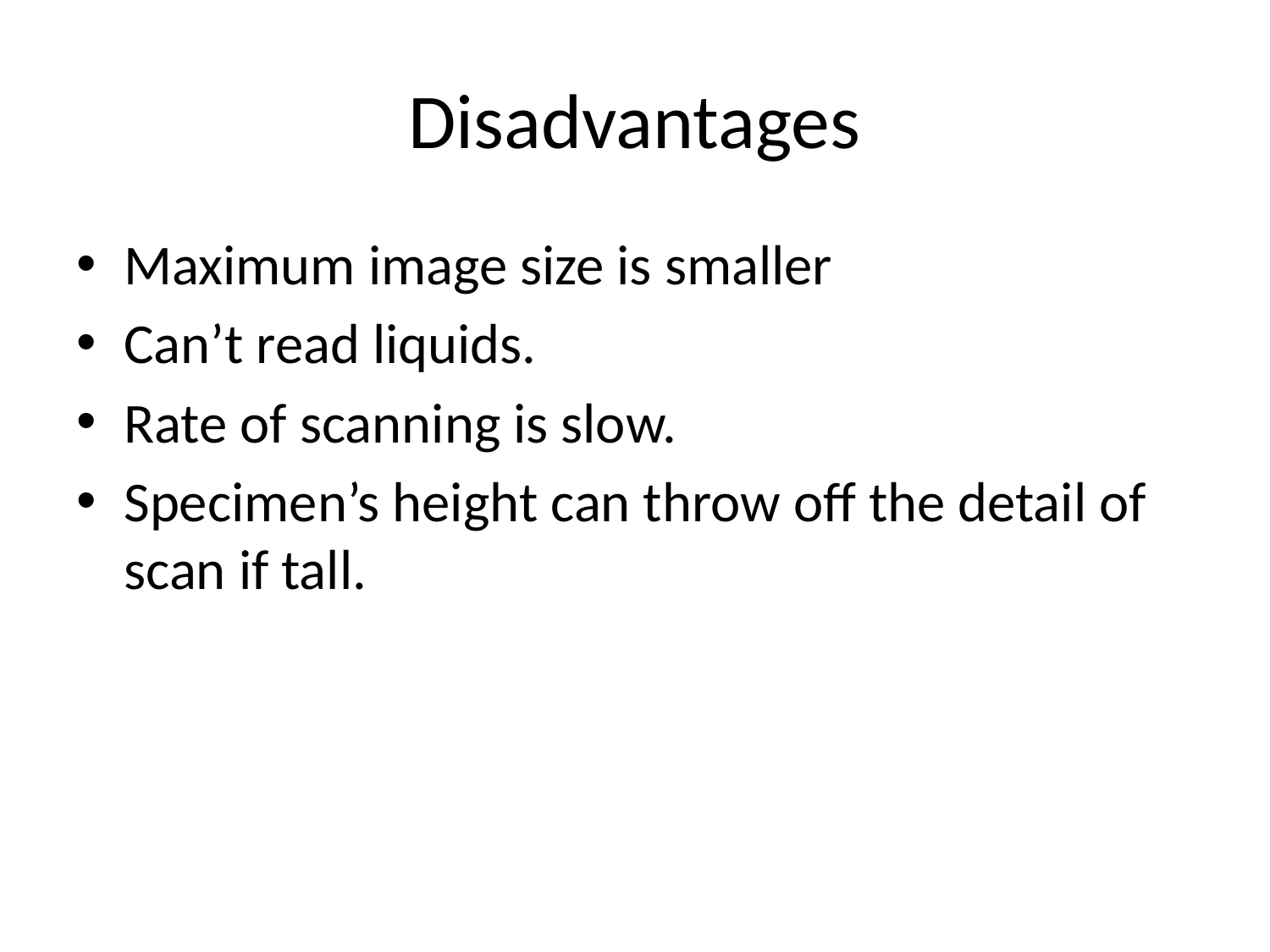

# Disadvantages
Maximum image size is smaller
Can’t read liquids.
Rate of scanning is slow.
Specimen’s height can throw off the detail of scan if tall.